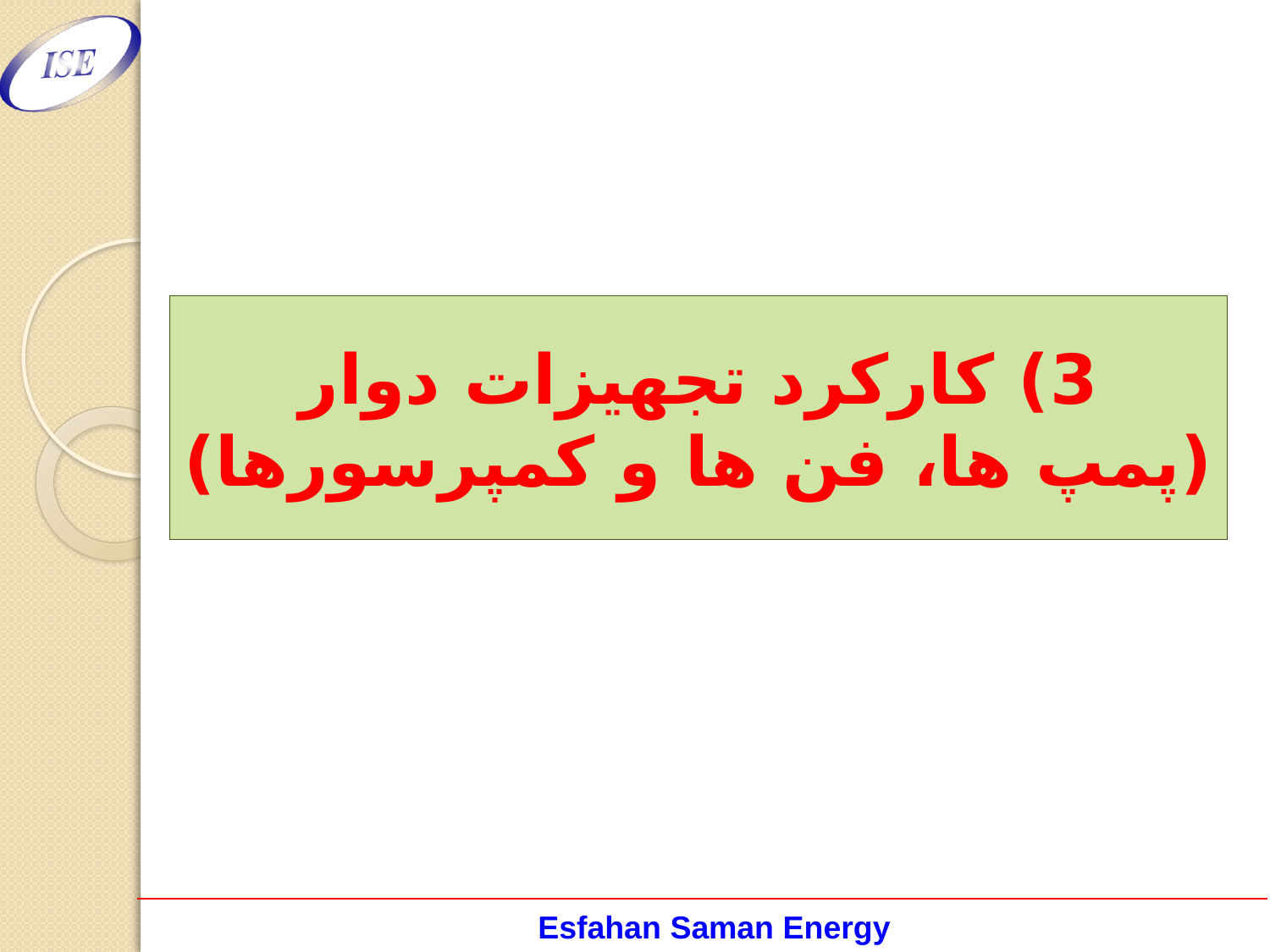

3) كاركرد تجهیزات دوار
(پمپ ها، فن ها و کمپرسورها)